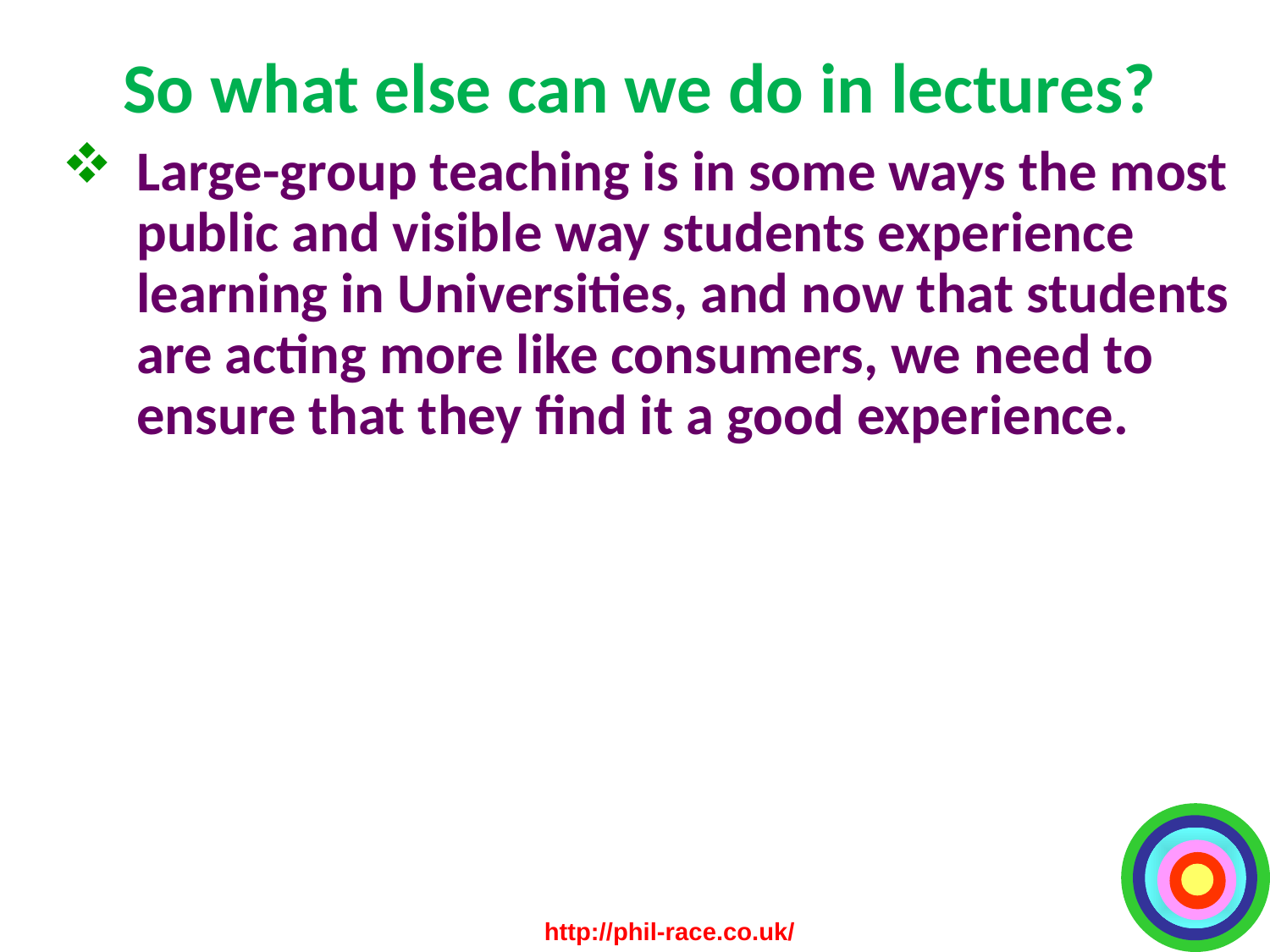

# So what else can we do in lectures?
Large-group teaching is in some ways the most public and visible way students experience learning in Universities, and now that students are acting more like consumers, we need to ensure that they find it a good experience.